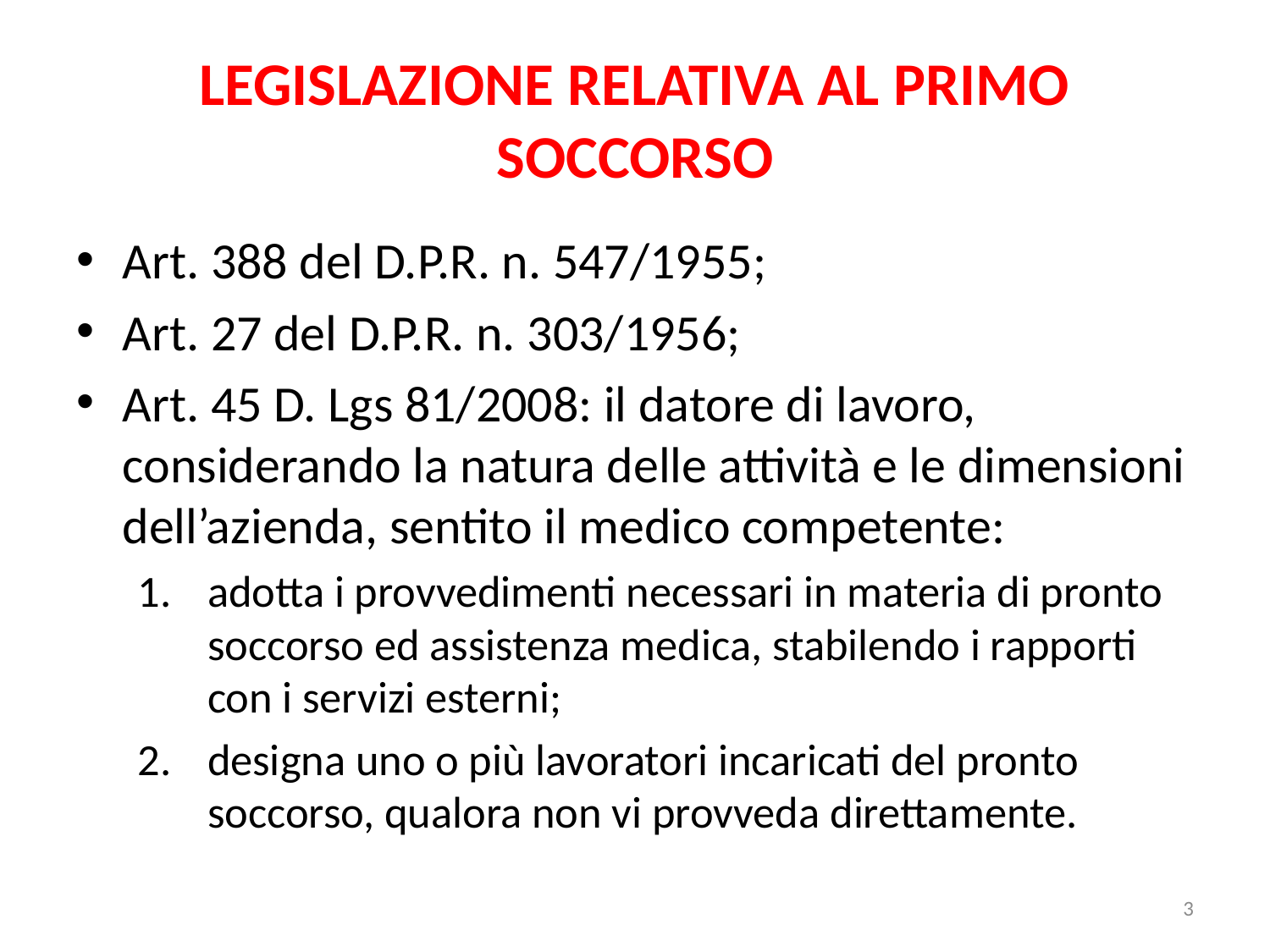

# LEGISLAZIONE RELATIVA AL PRIMO SOCCORSO
Art. 388 del D.P.R. n. 547/1955;
Art. 27 del D.P.R. n. 303/1956;
Art. 45 D. Lgs 81/2008: il datore di lavoro, considerando la natura delle attività e le dimensioni dell’azienda, sentito il medico competente:
adotta i provvedimenti necessari in materia di pronto soccorso ed assistenza medica, stabilendo i rapporti con i servizi esterni;
designa uno o più lavoratori incaricati del pronto soccorso, qualora non vi provveda direttamente.
3